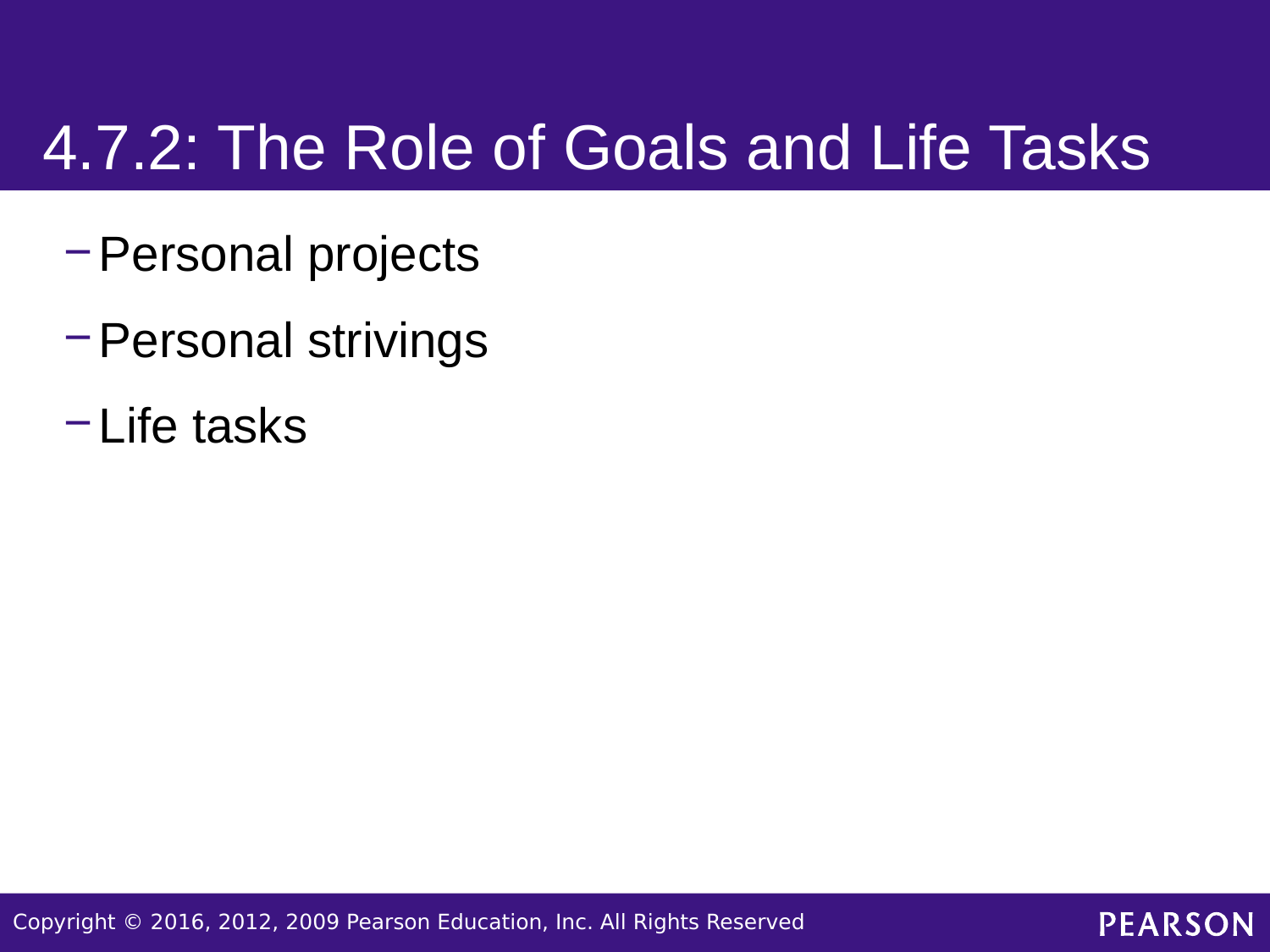

# 4.7.2: The Role of Goals and Life Tasks
Personal projects
Personal strivings
Life tasks